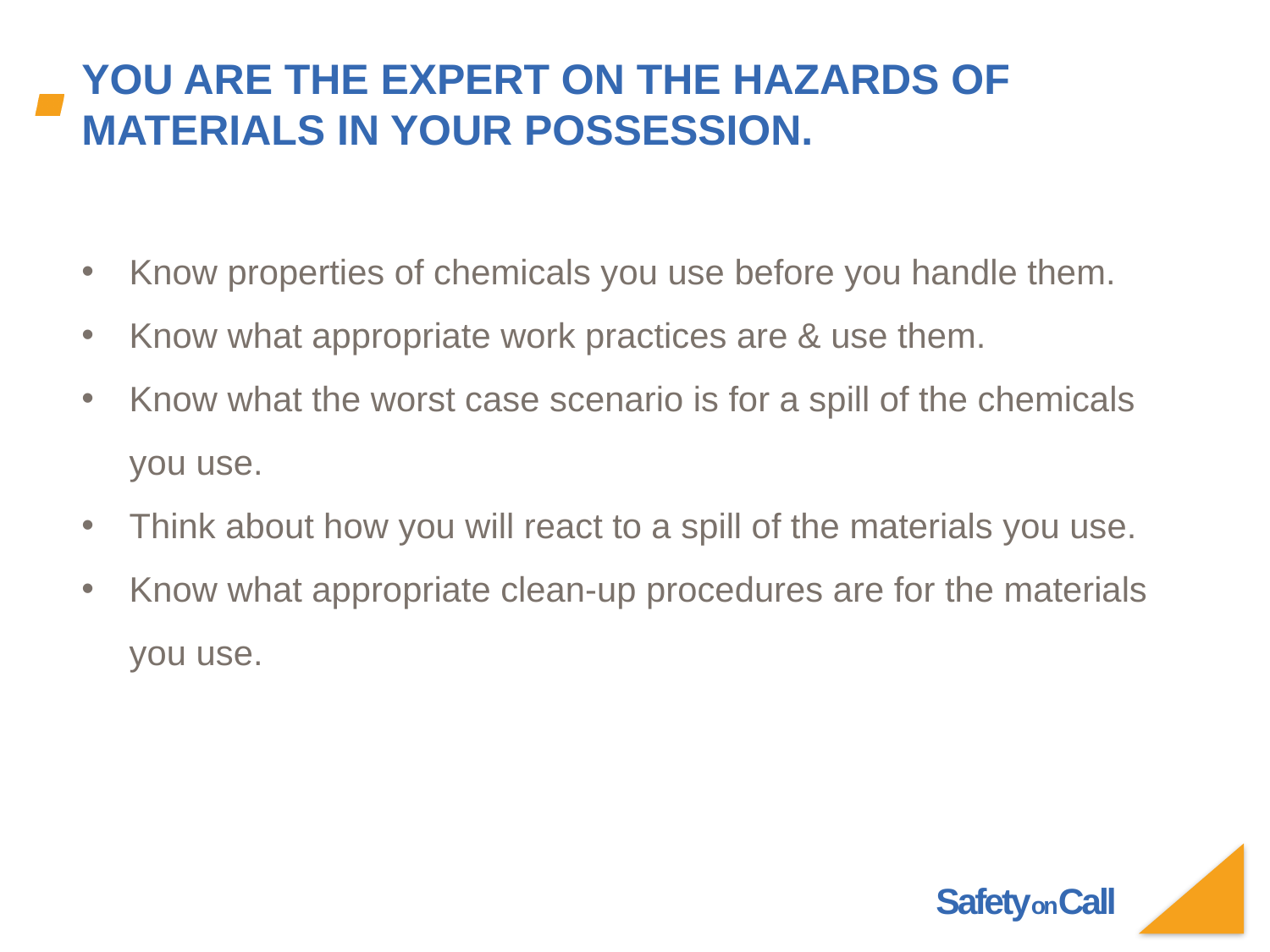

# You are the expert on the hazards of materials in your possession.
Know properties of chemicals you use before you handle them.
Know what appropriate work practices are & use them.
Know what the worst case scenario is for a spill of the chemicals you use.
Think about how you will react to a spill of the materials you use.
Know what appropriate clean-up procedures are for the materials you use.